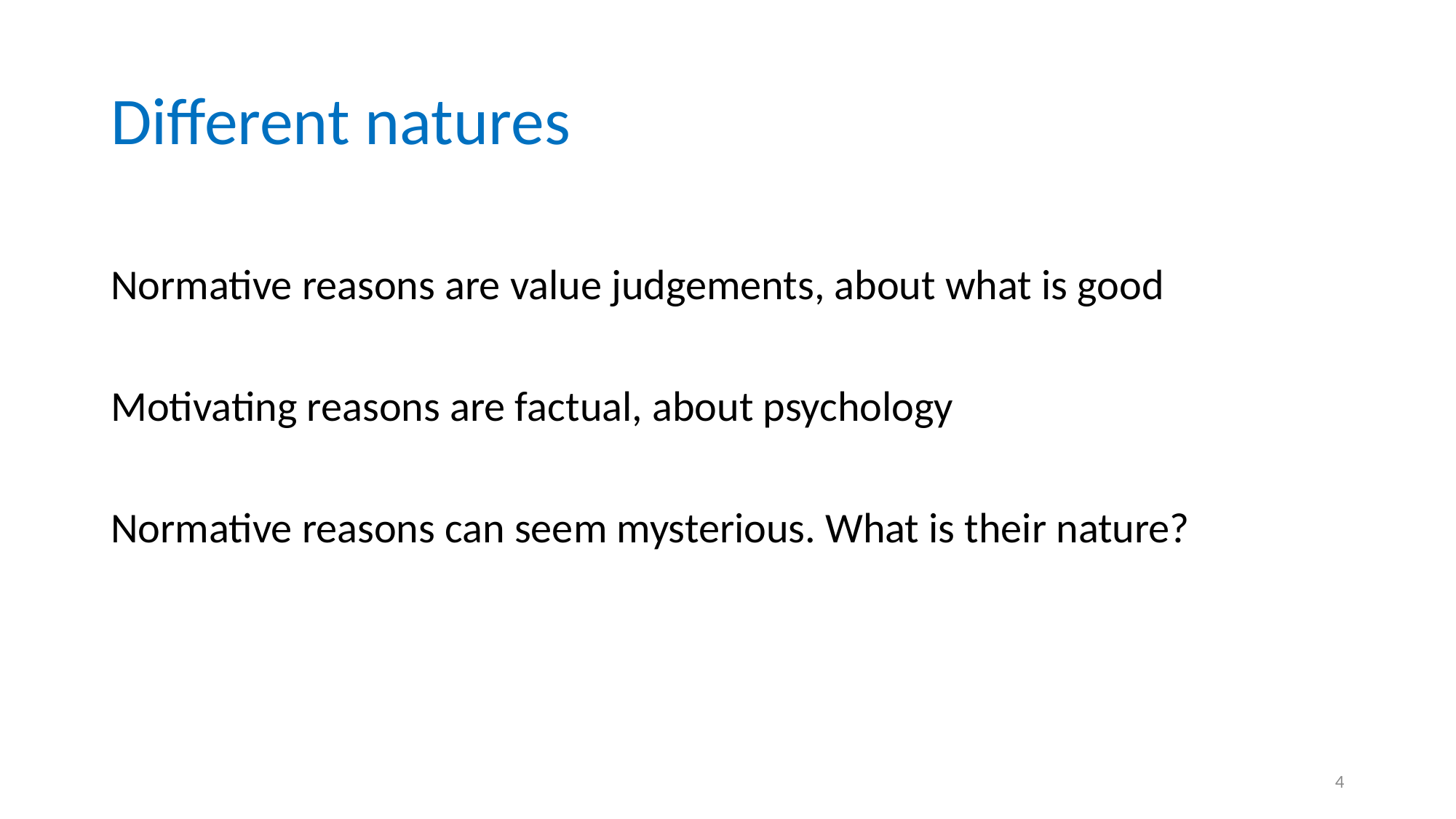

# Different natures

Normative reasons are value judgements, about what is good

Motivating reasons are factual, about psychology

Normative reasons can seem mysterious. What is their nature?
4